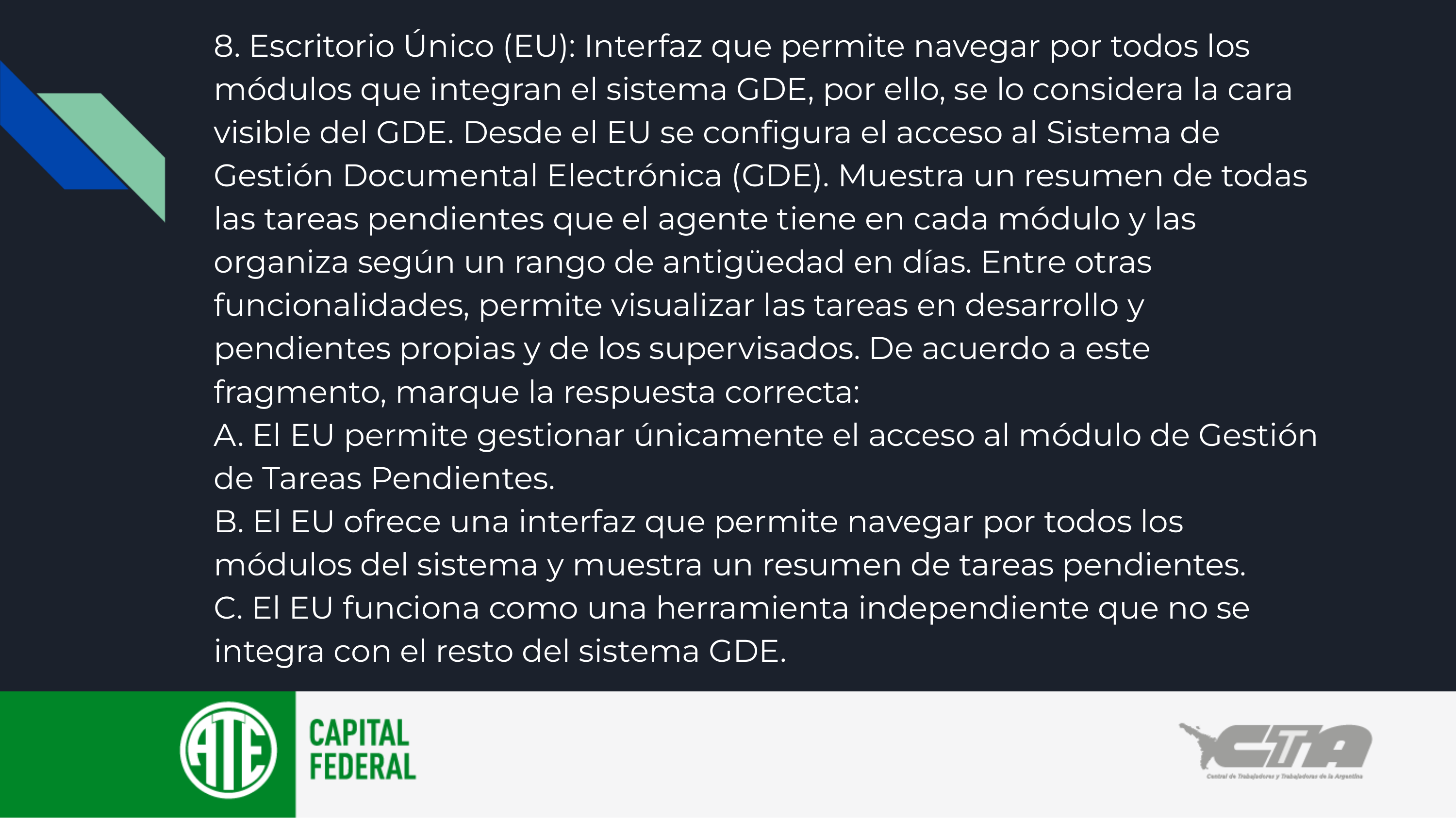

8. Escritorio Único (EU): Interfaz que permite navegar por todos los módulos que integran el sistema GDE, por ello, se lo considera la cara visible del GDE. Desde el EU se configura el acceso al Sistema de Gestión Documental Electrónica (GDE). Muestra un resumen de todas las tareas pendientes que el agente tiene en cada módulo y las organiza según un rango de antigüedad en días. Entre otras funcionalidades, permite visualizar las tareas en desarrollo y pendientes propias y de los supervisados. De acuerdo a este fragmento, marque la respuesta correcta:
A. El EU permite gestionar únicamente el acceso al módulo de Gestión de Tareas Pendientes.
B. El EU ofrece una interfaz que permite navegar por todos los módulos del sistema y muestra un resumen de tareas pendientes.
C. El EU funciona como una herramienta independiente que no se integra con el resto del sistema GDE.